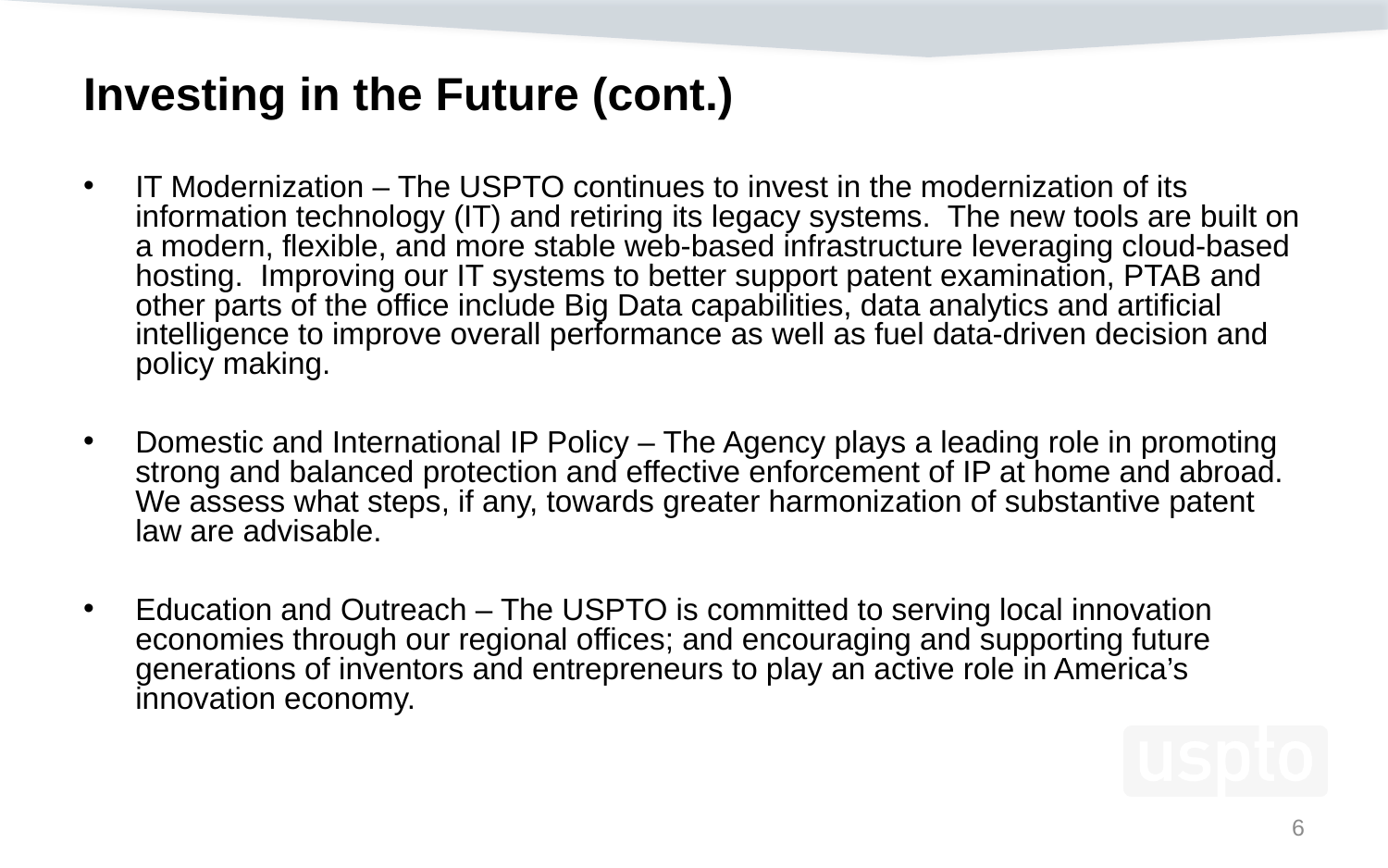

# Investing in the Future (cont.)
IT Modernization – The USPTO continues to invest in the modernization of its information technology (IT) and retiring its legacy systems.  The new tools are built on a modern, flexible, and more stable web-based infrastructure leveraging cloud-based hosting.  Improving our IT systems to better support patent examination, PTAB and other parts of the office include Big Data capabilities, data analytics and artificial intelligence to improve overall performance as well as fuel data-driven decision and policy making.

Domestic and International IP Policy – The Agency plays a leading role in promoting strong and balanced protection and effective enforcement of IP at home and abroad.  We assess what steps, if any, towards greater harmonization of substantive patent law are advisable.

Education and Outreach – The USPTO is committed to serving local innovation economies through our regional offices; and encouraging and supporting future generations of inventors and entrepreneurs to play an active role in America’s innovation economy.
6